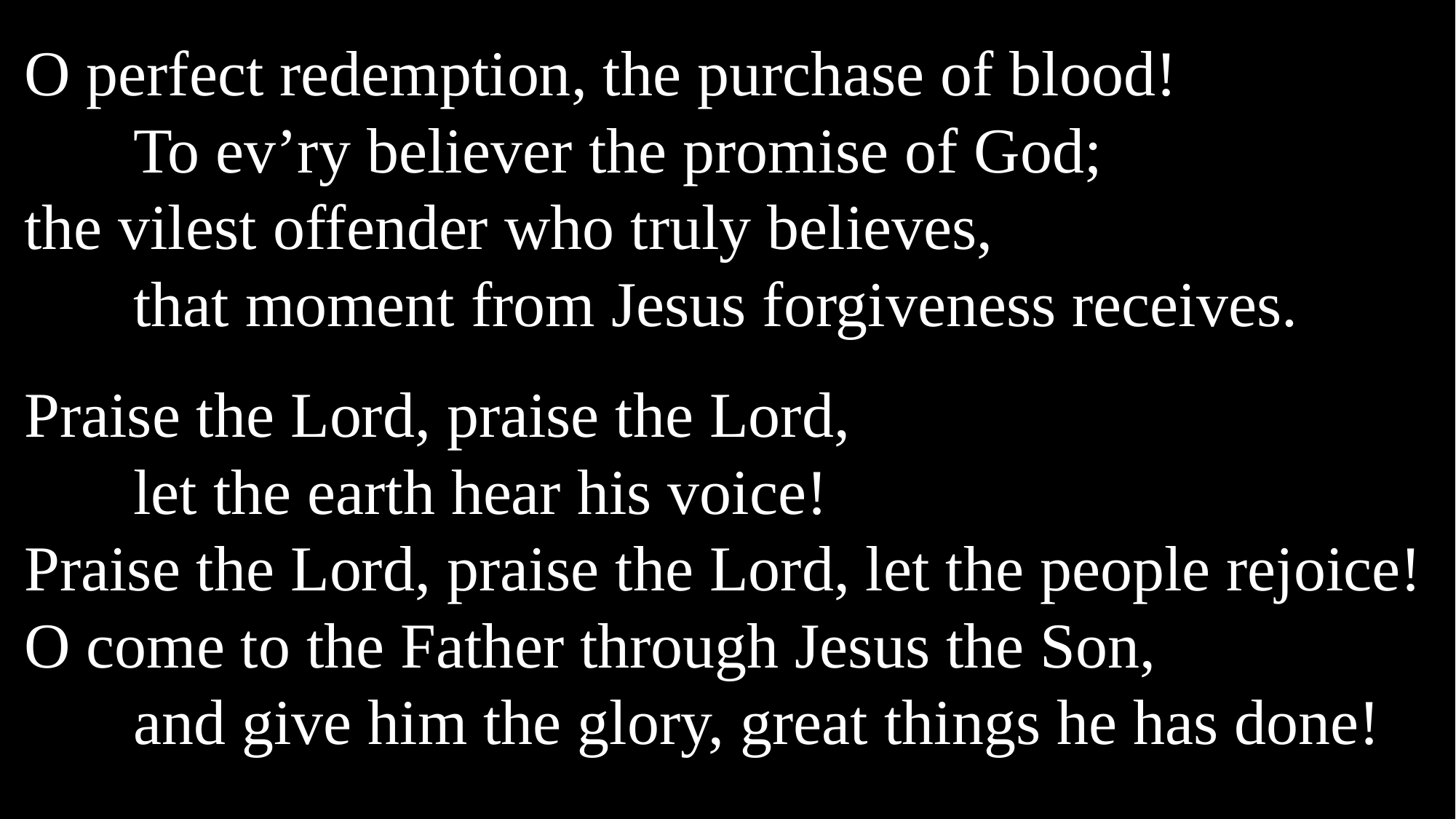

O perfect redemption, the purchase of blood!
	To ev’ry believer the promise of God;
the vilest offender who truly believes,
	that moment from Jesus forgiveness receives.
Praise the Lord, praise the Lord,
	let the earth hear his voice!
Praise the Lord, praise the Lord, let the people rejoice!
O come to the Father through Jesus the Son,
	and give him the glory, great things he has done!